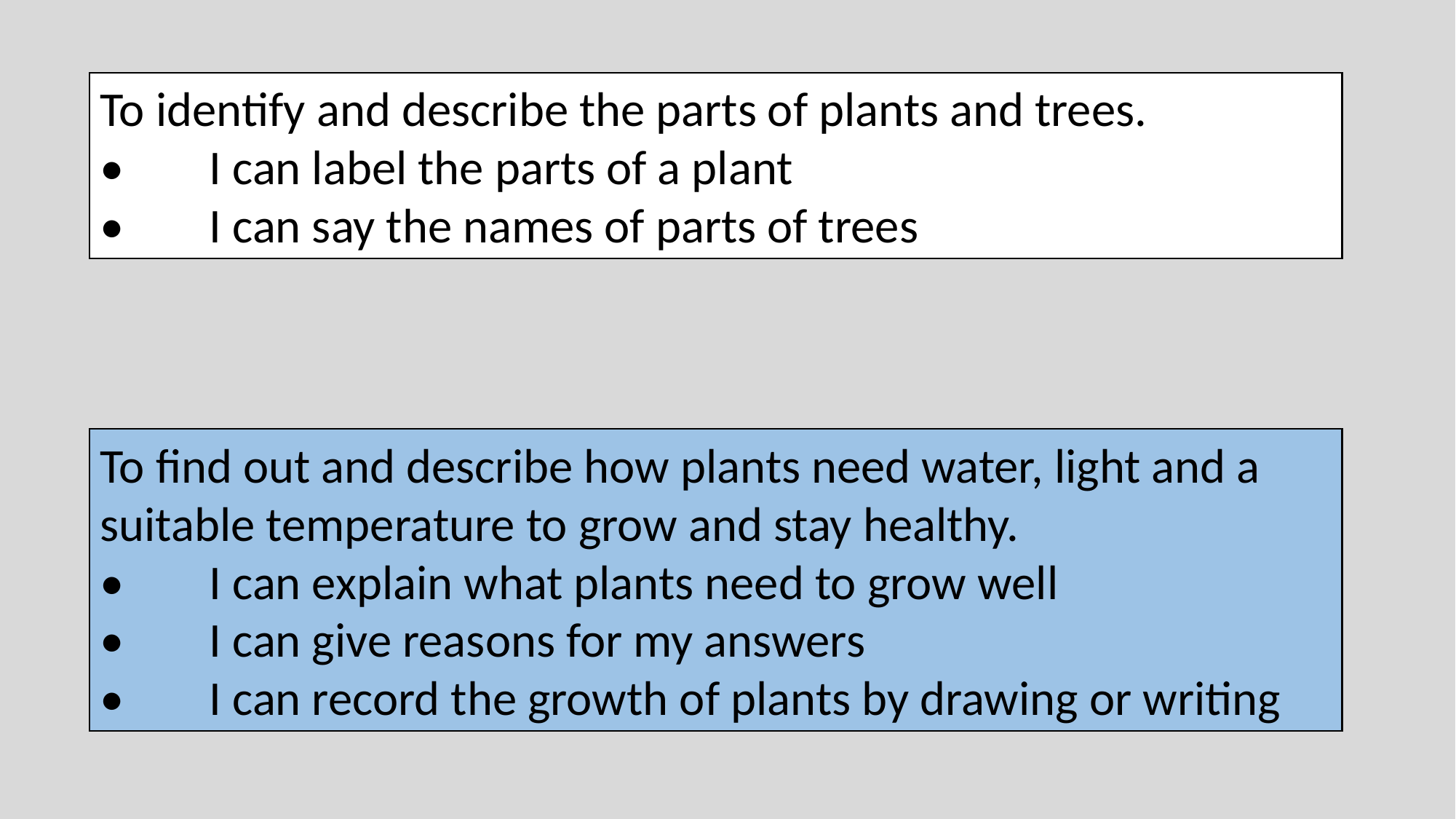

To identify and describe the parts of plants and trees.
•	I can label the parts of a plant
•	I can say the names of parts of trees
To find out and describe how plants need water, light and a suitable temperature to grow and stay healthy.
•	I can explain what plants need to grow well
•	I can give reasons for my answers
•	I can record the growth of plants by drawing or writing